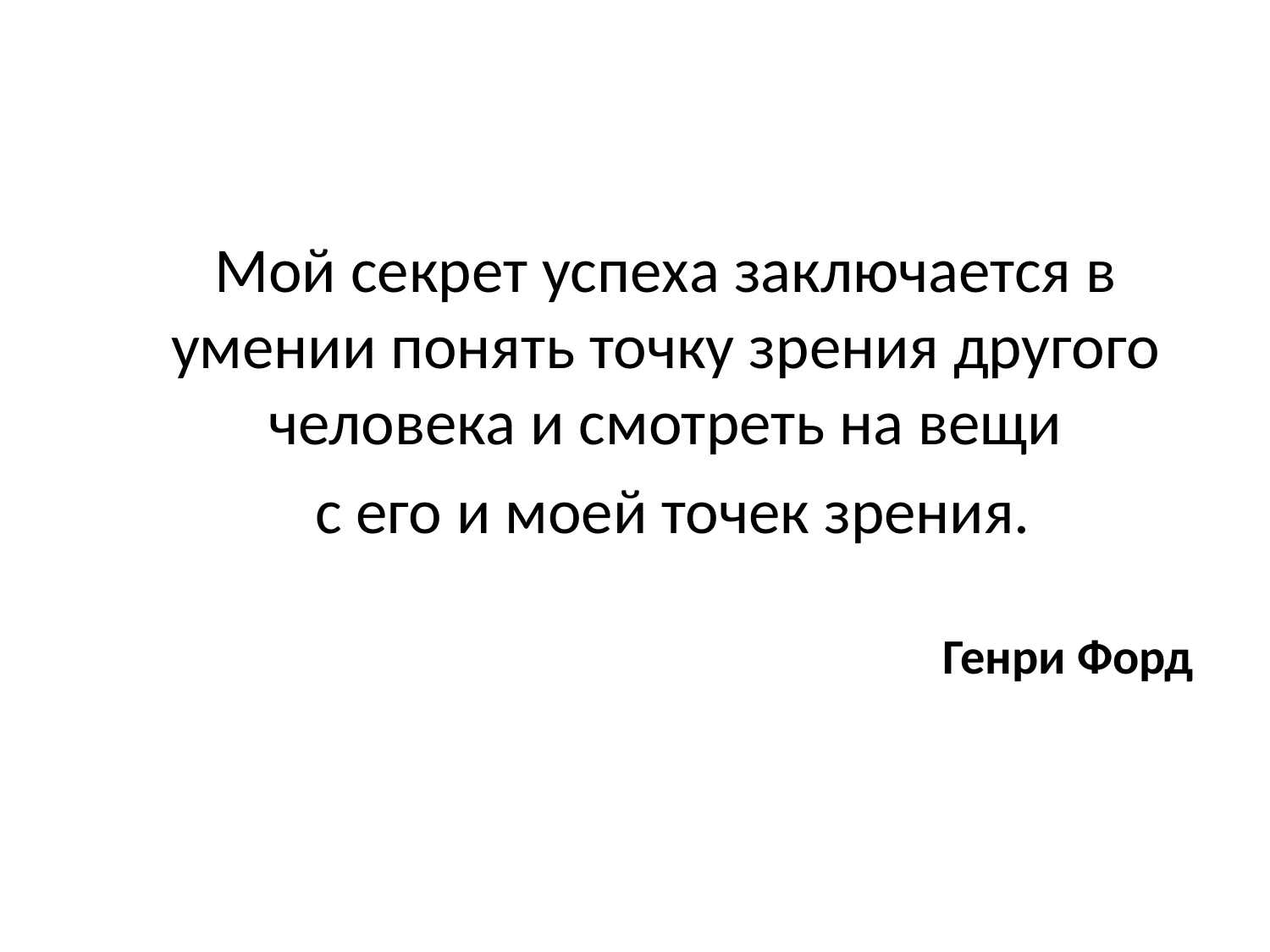

Мой секрет успеха заключается в умении понять точку зрения другого человека и смотреть на вещи
 с его и моей точек зрения.

Генри Форд